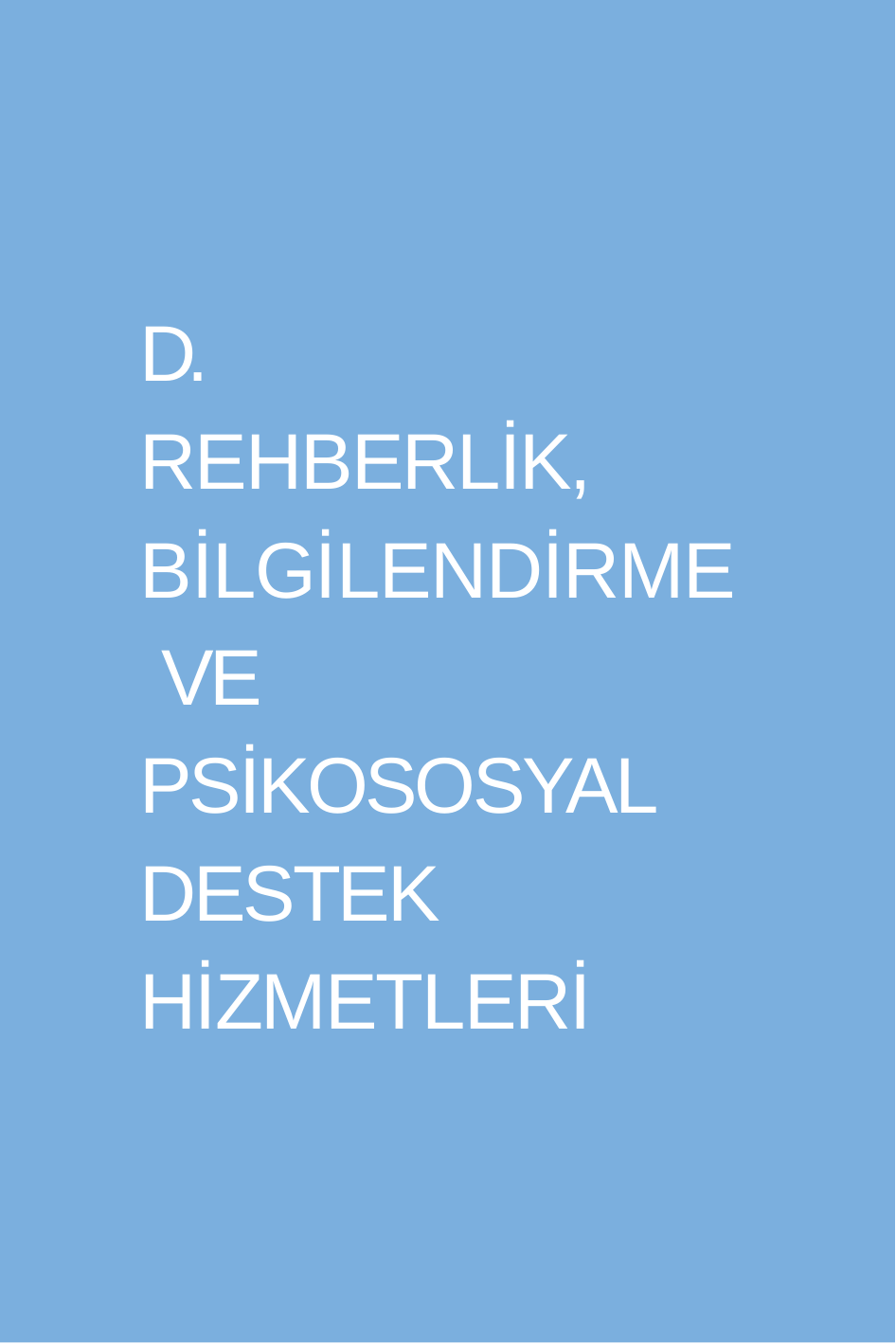

YÖNETİCİ VE ÖĞRETMEN BİLGİLENDİRME REHBERİ	29
D.  REHBERLİK,
BİLGİLENDİRME  VE  PSİKOSOSYAL  DESTEK  HİZMETLERİ